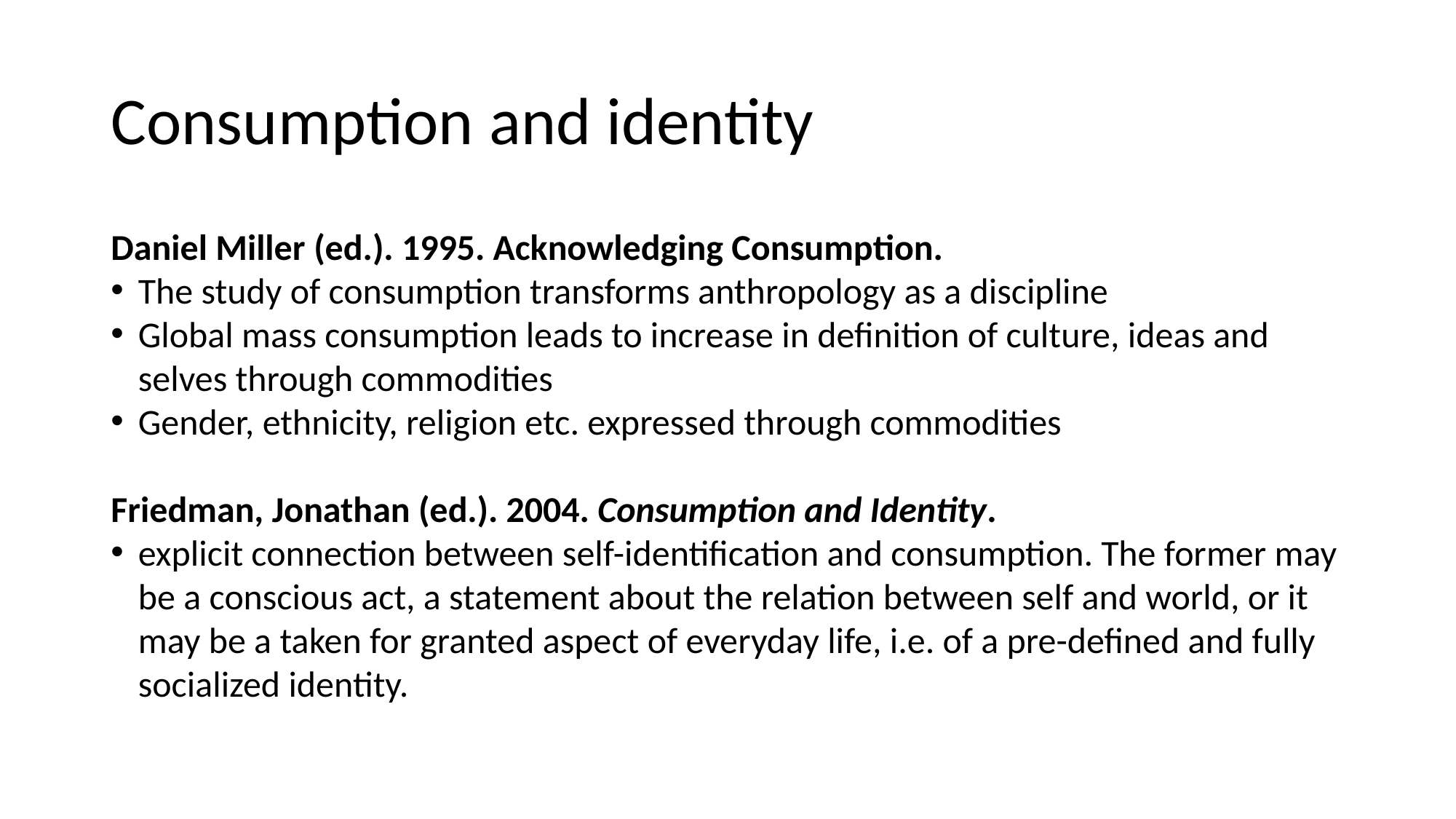

# Consumption and identity
Daniel Miller (ed.). 1995. Acknowledging Consumption.
The study of consumption transforms anthropology as a discipline
Global mass consumption leads to increase in definition of culture, ideas and selves through commodities
Gender, ethnicity, religion etc. expressed through commodities

Friedman, Jonathan (ed.). 2004. Consumption and Identity.
explicit connection between self-identification and consumption. The former may be a conscious act, a statement about the relation between self and world, or it may be a taken for granted aspect of everyday life, i.e. of a pre-defined and fully socialized identity.